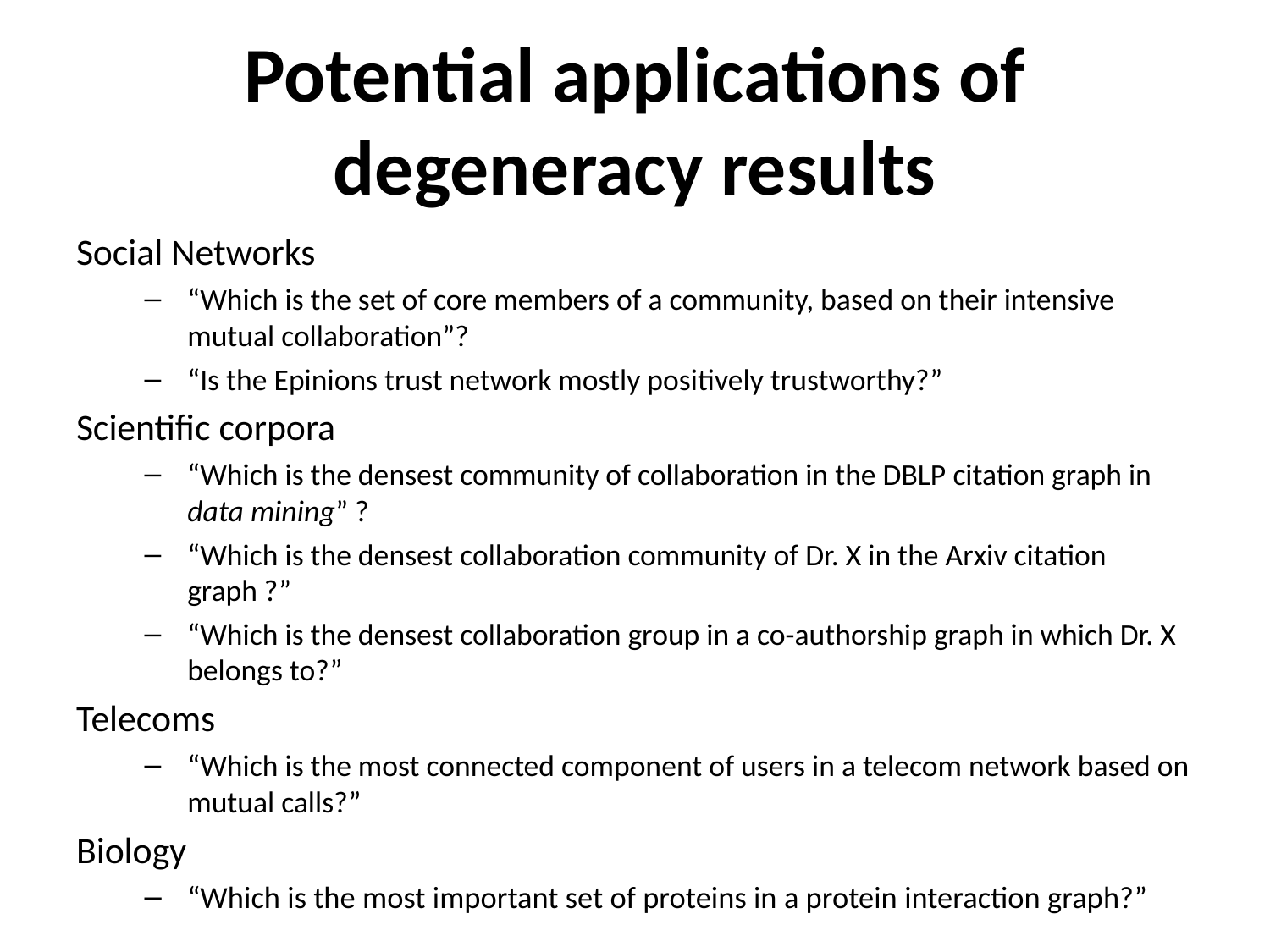

# Potential applications of degeneracy results
Social Networks
“Which is the set of core members of a community, based on their intensive mutual collaboration”?
“Is the Epinions trust network mostly positively trustworthy?”
Scientific corpora
“Which is the densest community of collaboration in the DBLP citation graph in data mining” ?
“Which is the densest collaboration community of Dr. X in the Arxiv citation graph ?”
“Which is the densest collaboration group in a co-authorship graph in which Dr. X belongs to?”
Telecoms
“Which is the most connected component of users in a telecom network based on mutual calls?”
Biology
“Which is the most important set of proteins in a protein interaction graph?”